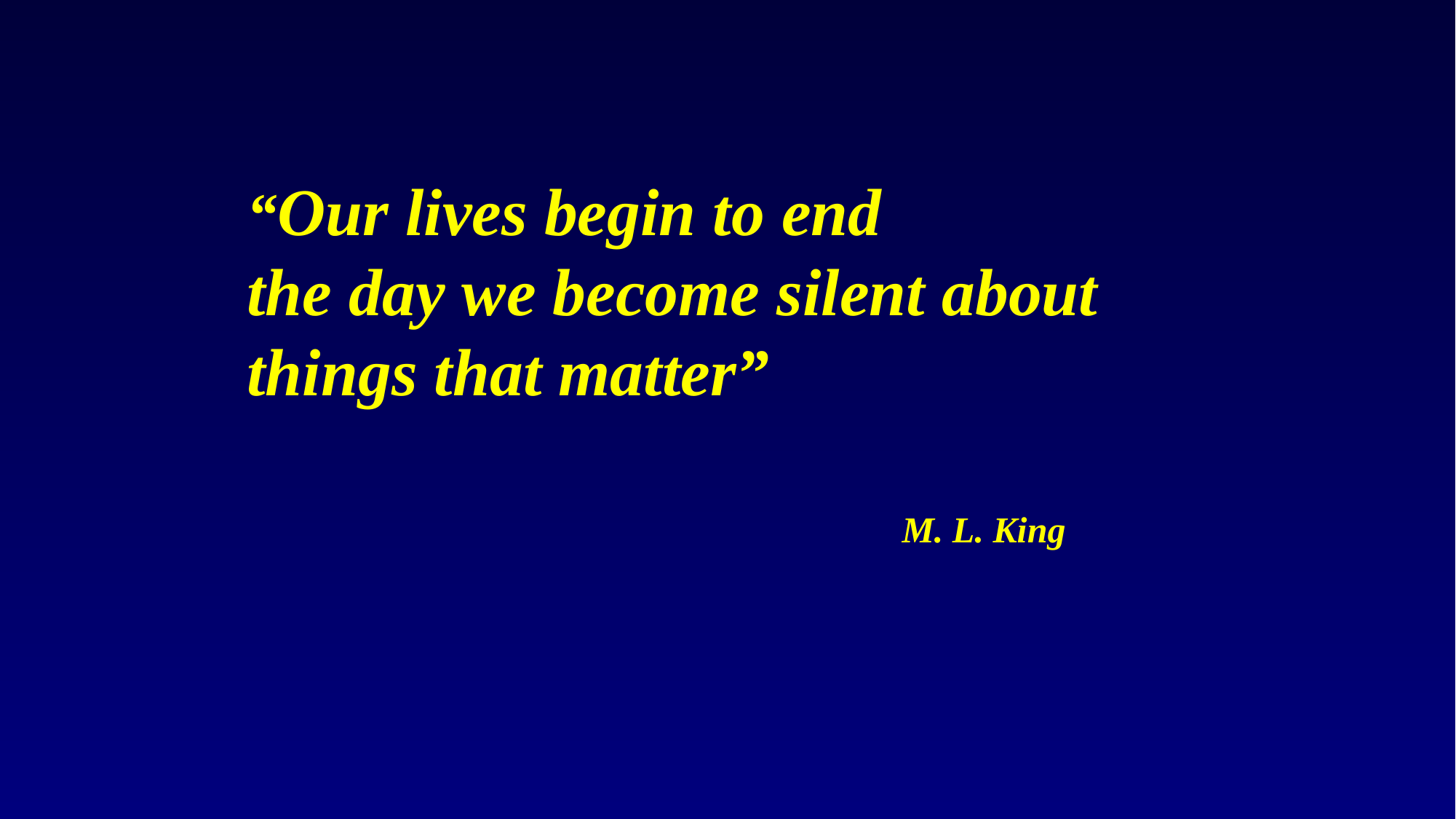

“Our lives begin to end
the day we become silent about things that matter”

						M. L. King